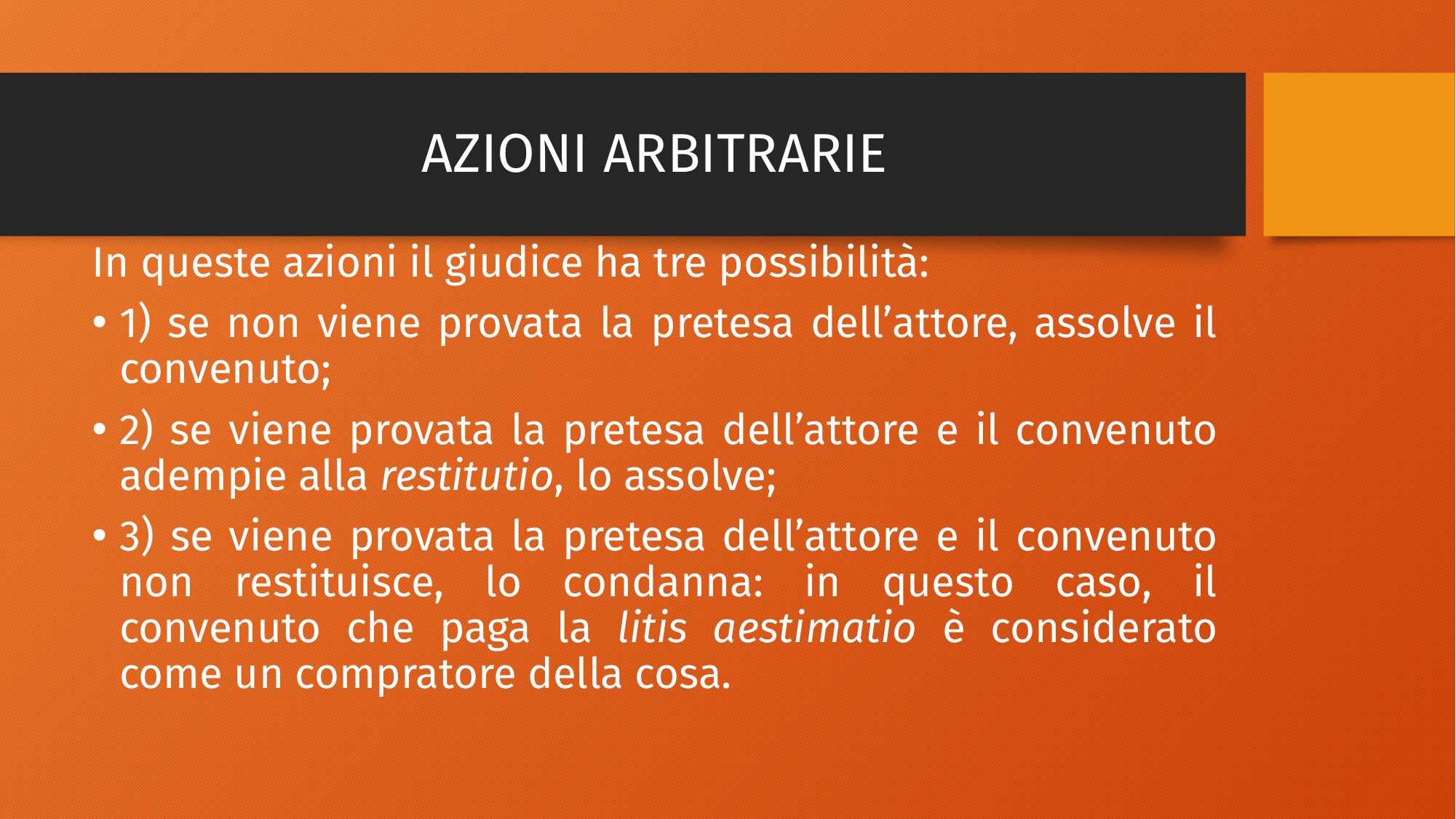

# AZIONI ARBITRARIE
In queste azioni il giudice ha tre possibilità:
1) se non viene provata la pretesa dell’attore, assolve il convenuto;
2) se viene provata la pretesa dell’attore e il convenuto adempie alla restitutio, lo assolve;
3) se viene provata la pretesa dell’attore e il convenuto non restituisce, lo condanna: in questo caso, il convenuto che paga la litis aestimatio è considerato come un compratore della cosa.